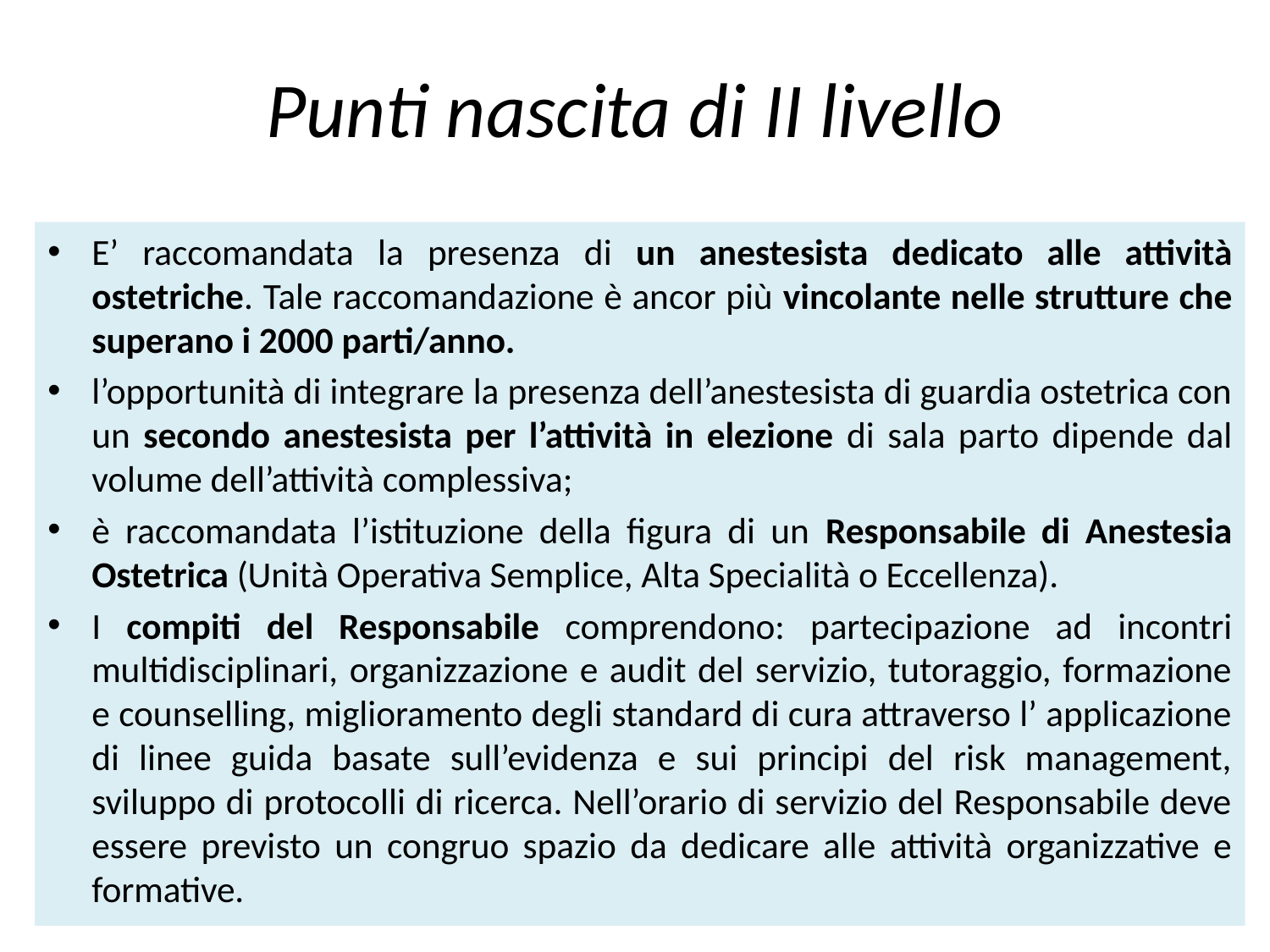

# Punti nascita di II livello
E’ raccomandata la presenza di un anestesista dedicato alle attività ostetriche. Tale raccomandazione è ancor più vincolante nelle strutture che superano i 2000 parti/anno.
l’opportunità di integrare la presenza dell’anestesista di guardia ostetrica con un secondo anestesista per l’attività in elezione di sala parto dipende dal volume dell’attività complessiva;
è raccomandata l’istituzione della figura di un Responsabile di Anestesia Ostetrica (Unità Operativa Semplice, Alta Specialità o Eccellenza).
I compiti del Responsabile comprendono: partecipazione ad incontri multidisciplinari, organizzazione e audit del servizio, tutoraggio, formazione e counselling, miglioramento degli standard di cura attraverso l’ applicazione di linee guida basate sull’evidenza e sui principi del risk management, sviluppo di protocolli di ricerca. Nell’orario di servizio del Responsabile deve essere previsto un congruo spazio da dedicare alle attività organizzative e formative.